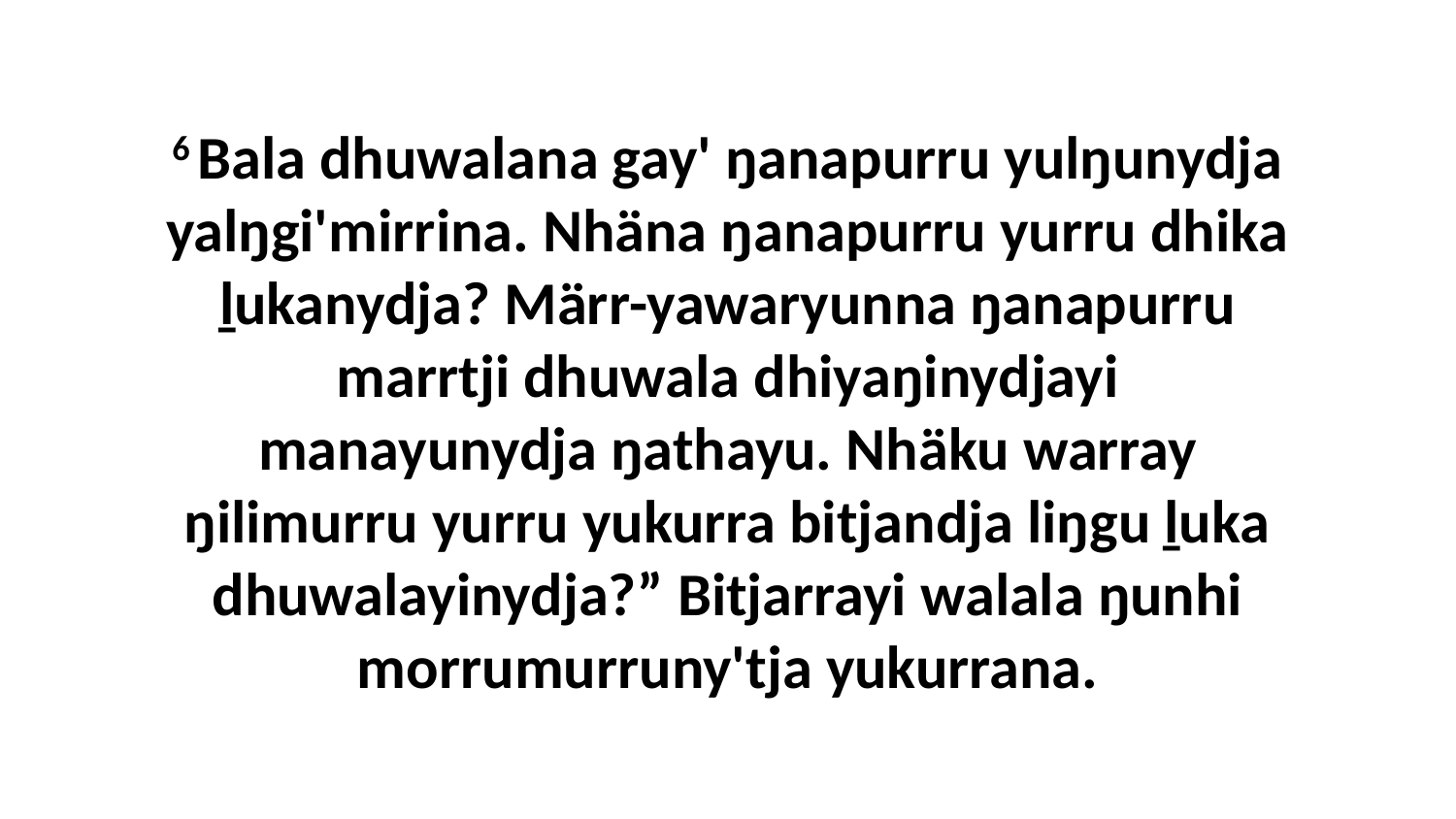

6 Bala dhuwalana gay' ŋanapurru yulŋunydja yalŋgi'mirrina. Nhäna ŋanapurru yurru dhika ḻukanydja? Märr-yawaryunna ŋanapurru marrtji dhuwala dhiyaŋinydjayi manayunydja ŋathayu. Nhäku warray ŋilimurru yurru yukurra bitjandja liŋgu ḻuka dhuwalayinydja?” Bitjarrayi walala ŋunhi morrumurruny'tja yukurrana.